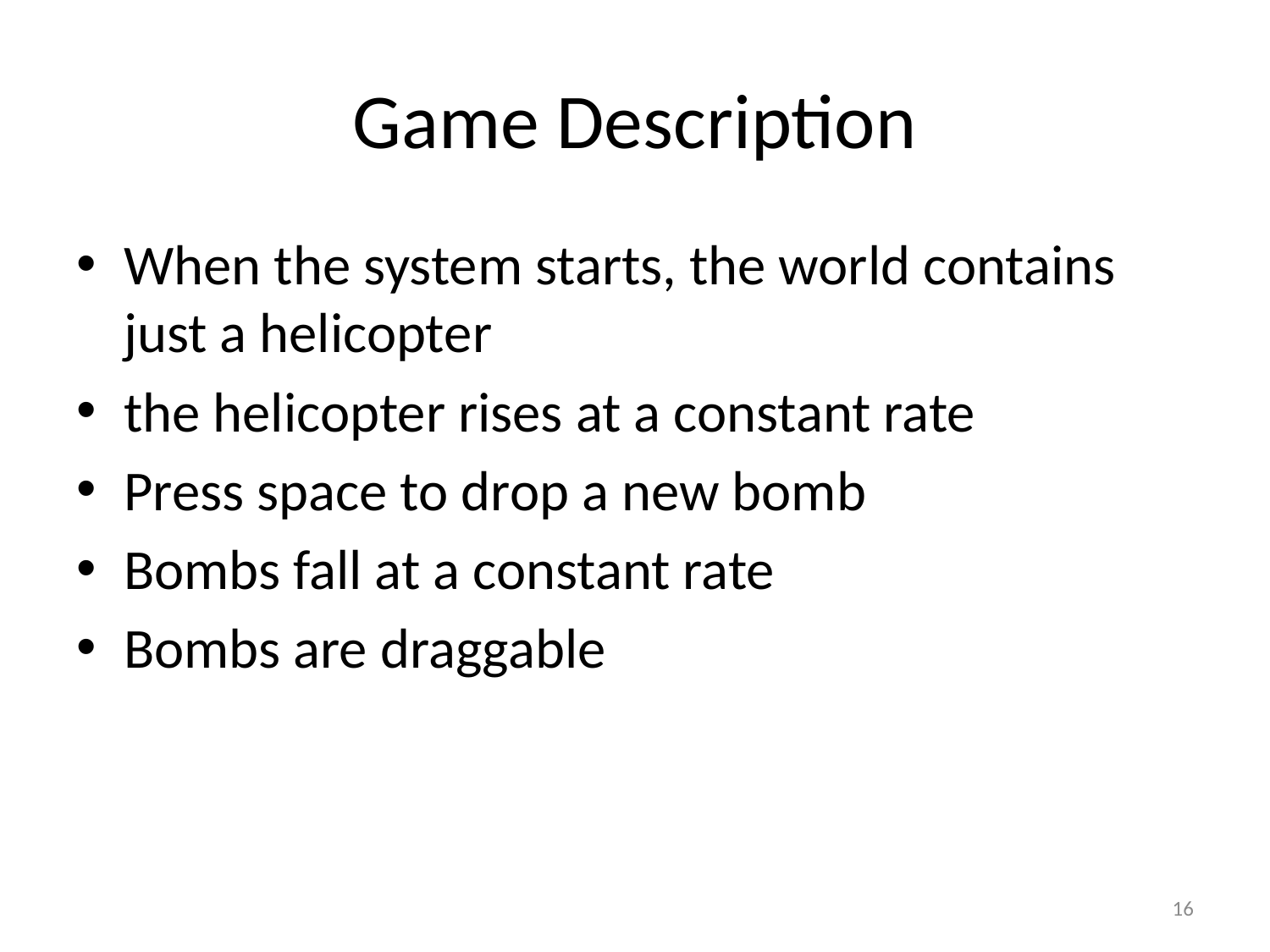

# Game Description
When the system starts, the world contains just a helicopter
the helicopter rises at a constant rate
Press space to drop a new bomb
Bombs fall at a constant rate
Bombs are draggable

16